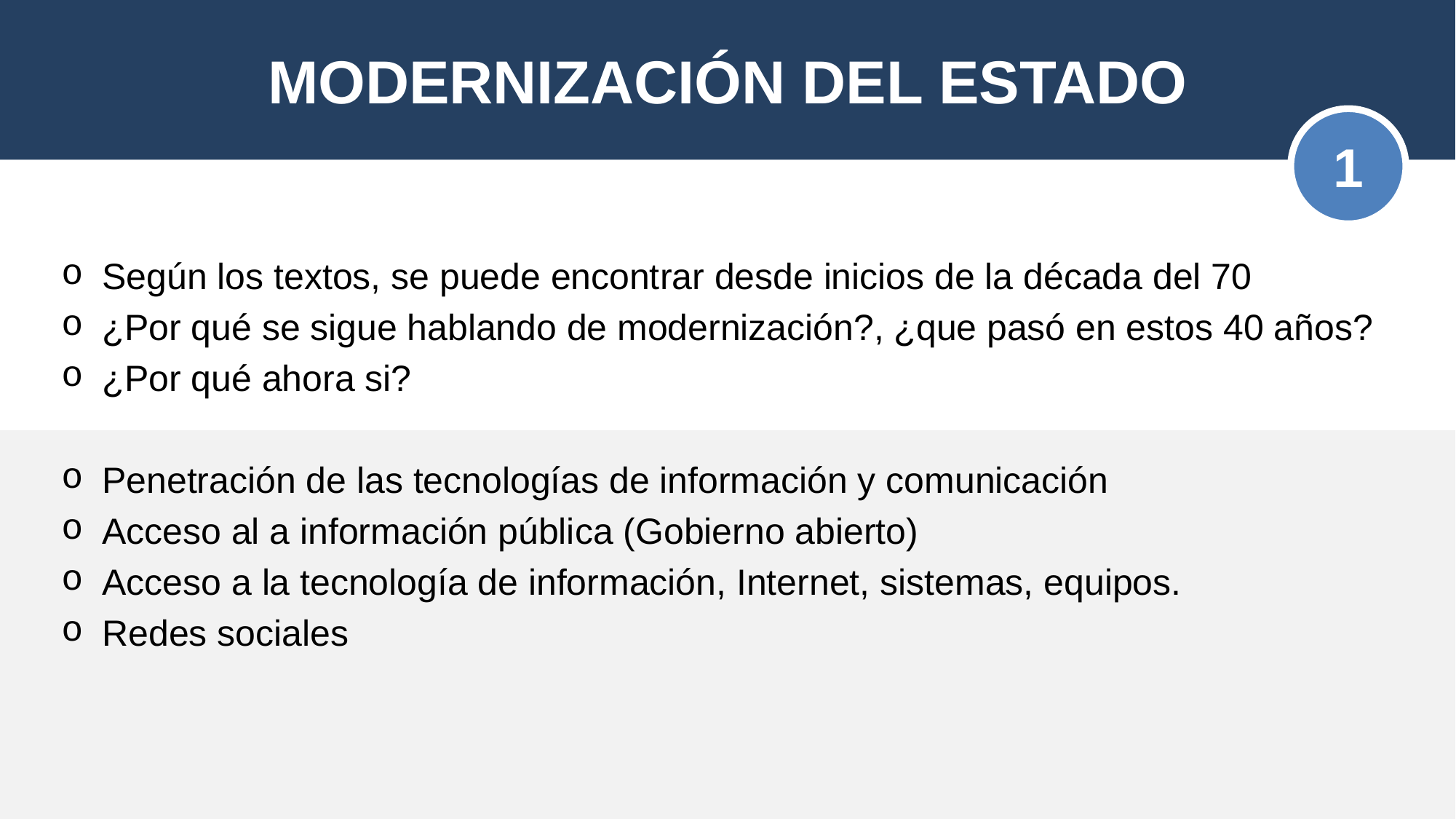

# MODERNIZACIÓN DEL ESTADO

1
Según los textos, se puede encontrar desde inicios de la década del 70
¿Por qué se sigue hablando de modernización?, ¿que pasó en estos 40 años?
¿Por qué ahora si?

Penetración de las tecnologías de información y comunicación
Acceso al a información pública (Gobierno abierto)
Acceso a la tecnología de información, Internet, sistemas, equipos.
Redes sociales